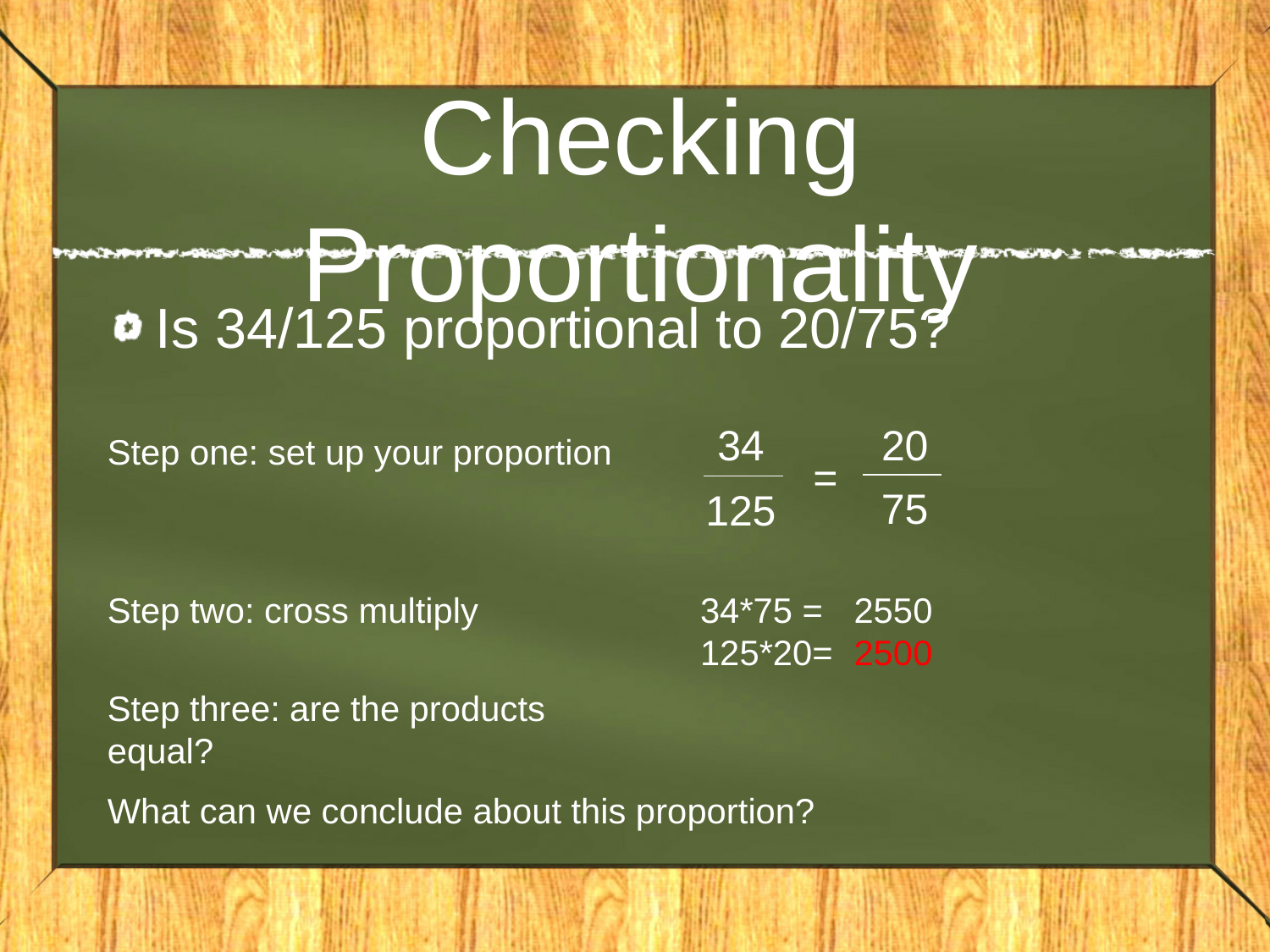

# Checking Proportionality
Is 34/125 proportional to 20/75?
34
20
Step one: set up your proportion
=
75
125
Step two: cross multiply
34*75 =
125*20=
2550
2500
Step three: are the products equal?
What can we conclude about this proportion?